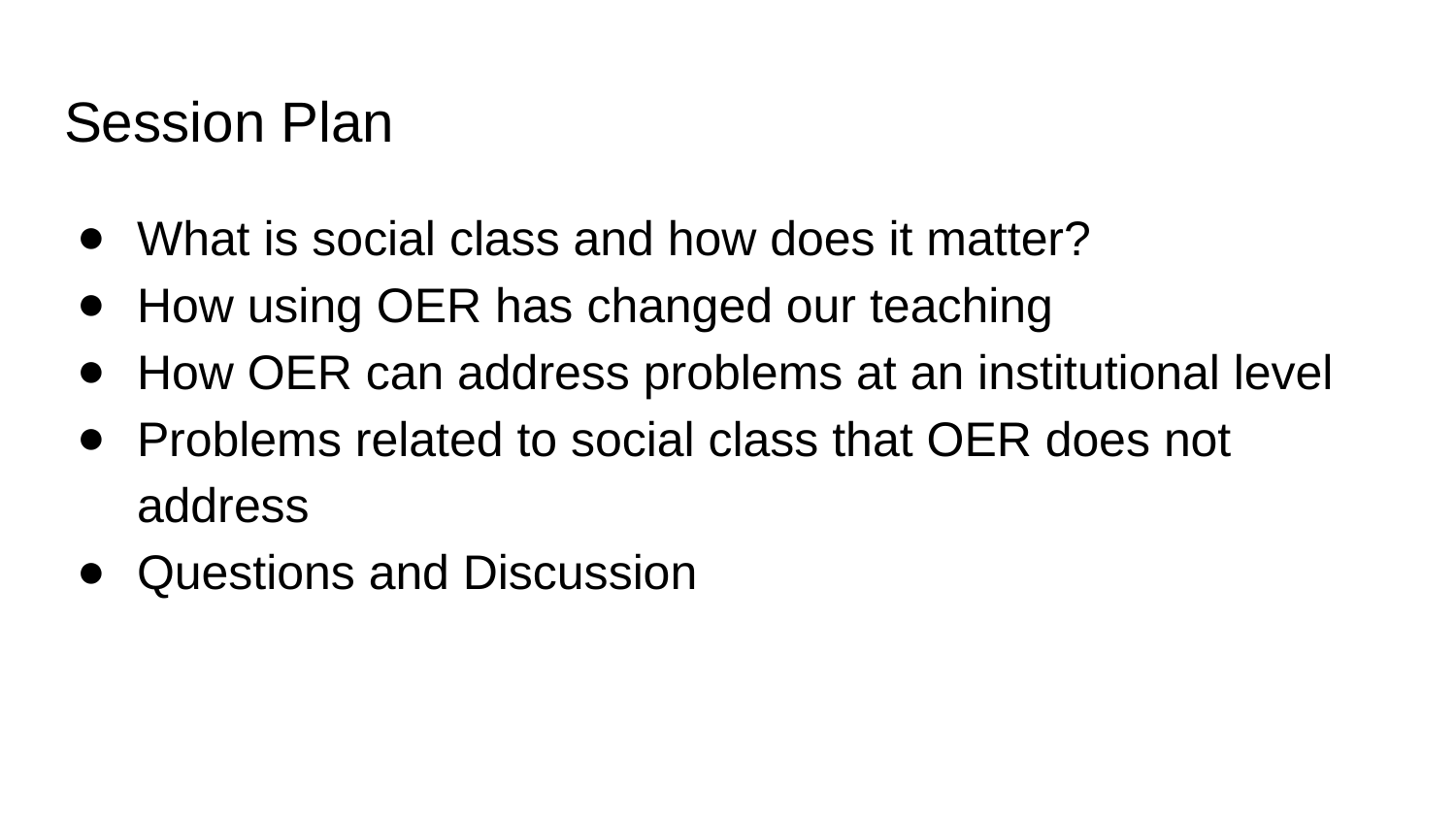

# Session Plan
What is social class and how does it matter?
How using OER has changed our teaching
How OER can address problems at an institutional level
Problems related to social class that OER does not address
Questions and Discussion